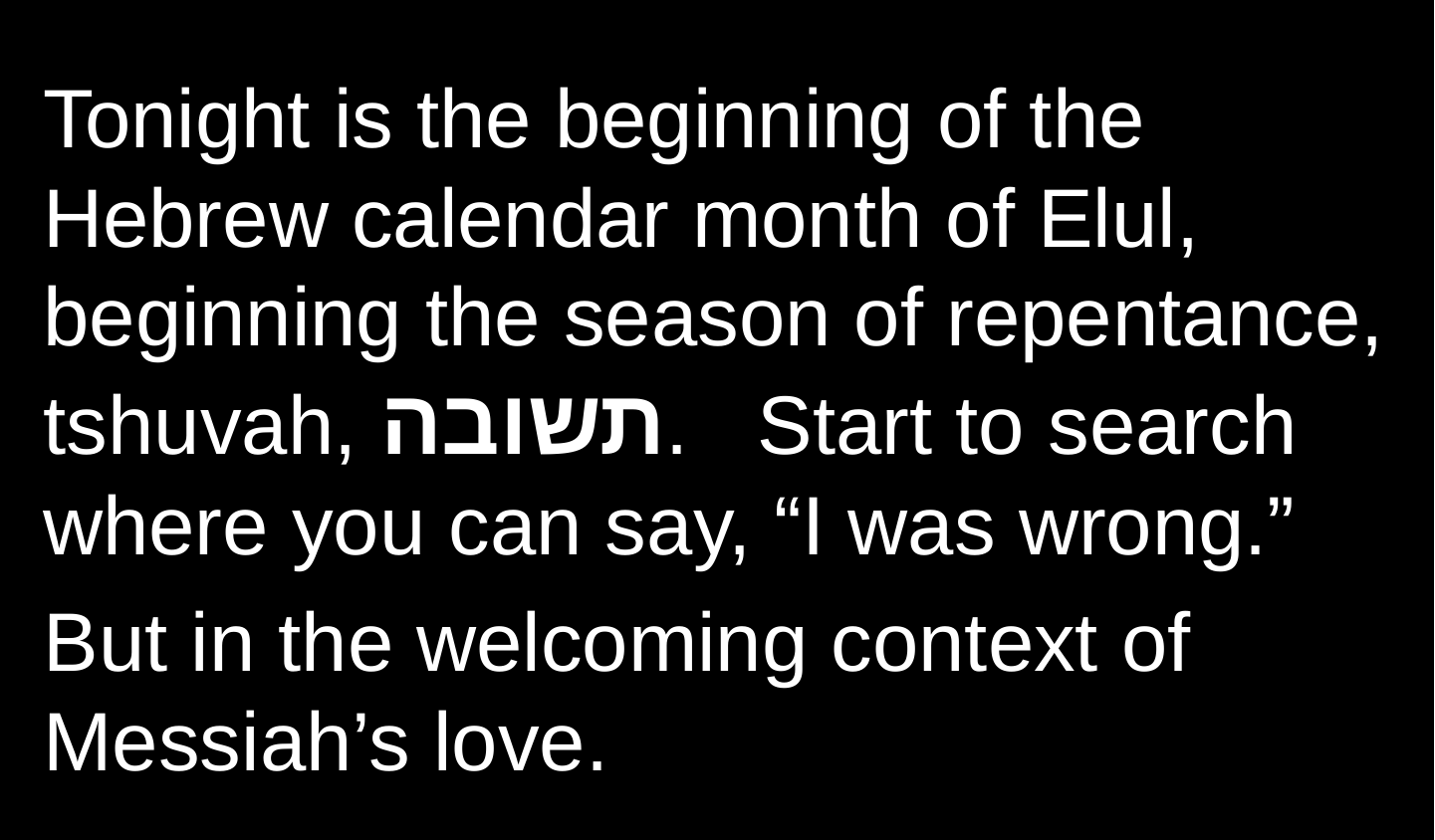

Tonight is the beginning of the Hebrew calendar month of Elul, beginning the season of repentance, tshuvah, תשובה.   Start to search where you can say, “I was wrong.”
But in the welcoming context of Messiah’s love.